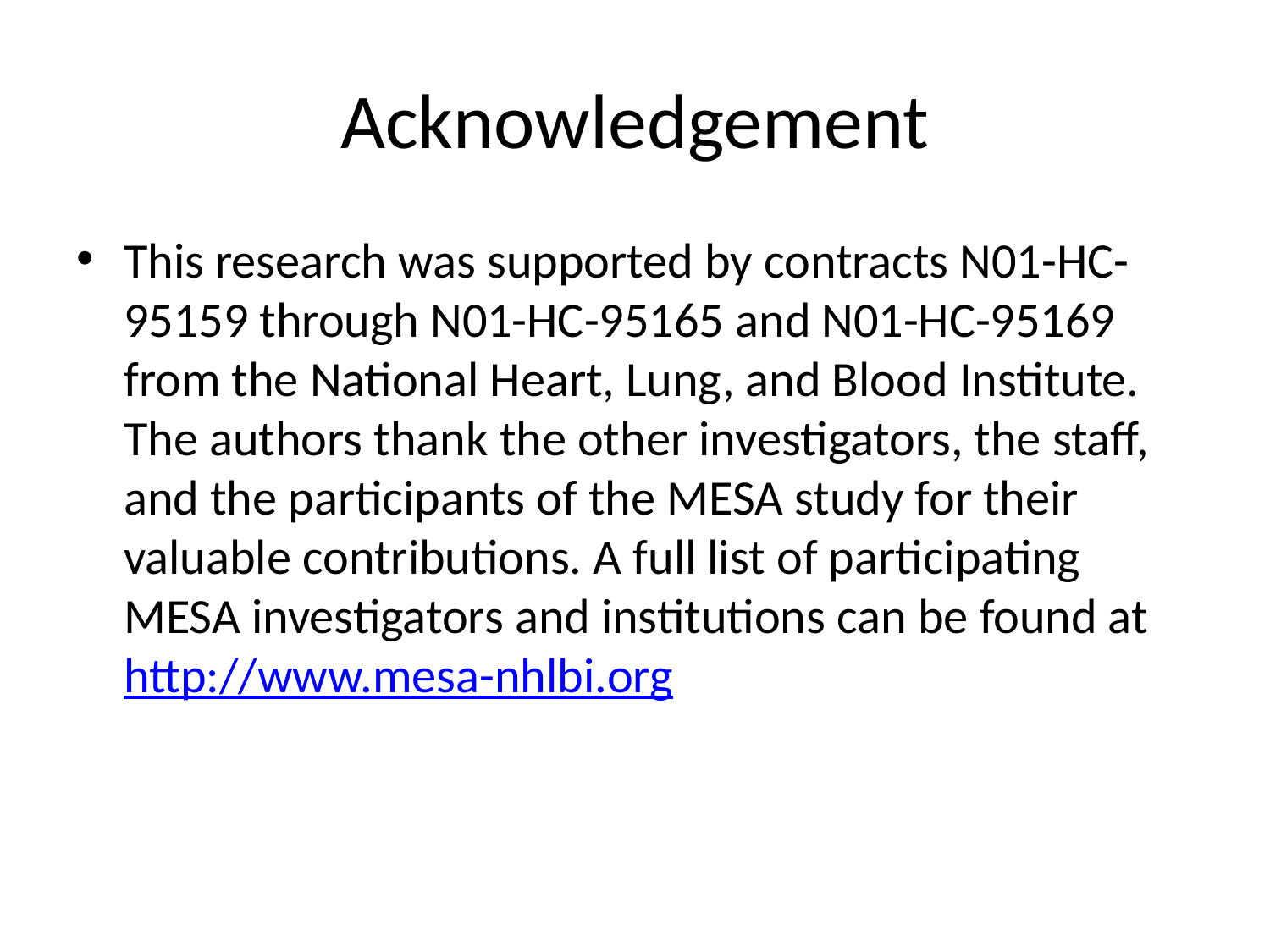

# Acknowledgement
This research was supported by contracts N01-HC-95159 through N01-HC-95165 and N01-HC-95169 from the National Heart, Lung, and Blood Institute. The authors thank the other investigators, the staff, and the participants of the MESA study for their valuable contributions. A full list of participating MESA investigators and institutions can be found at http://www.mesa-nhlbi.org